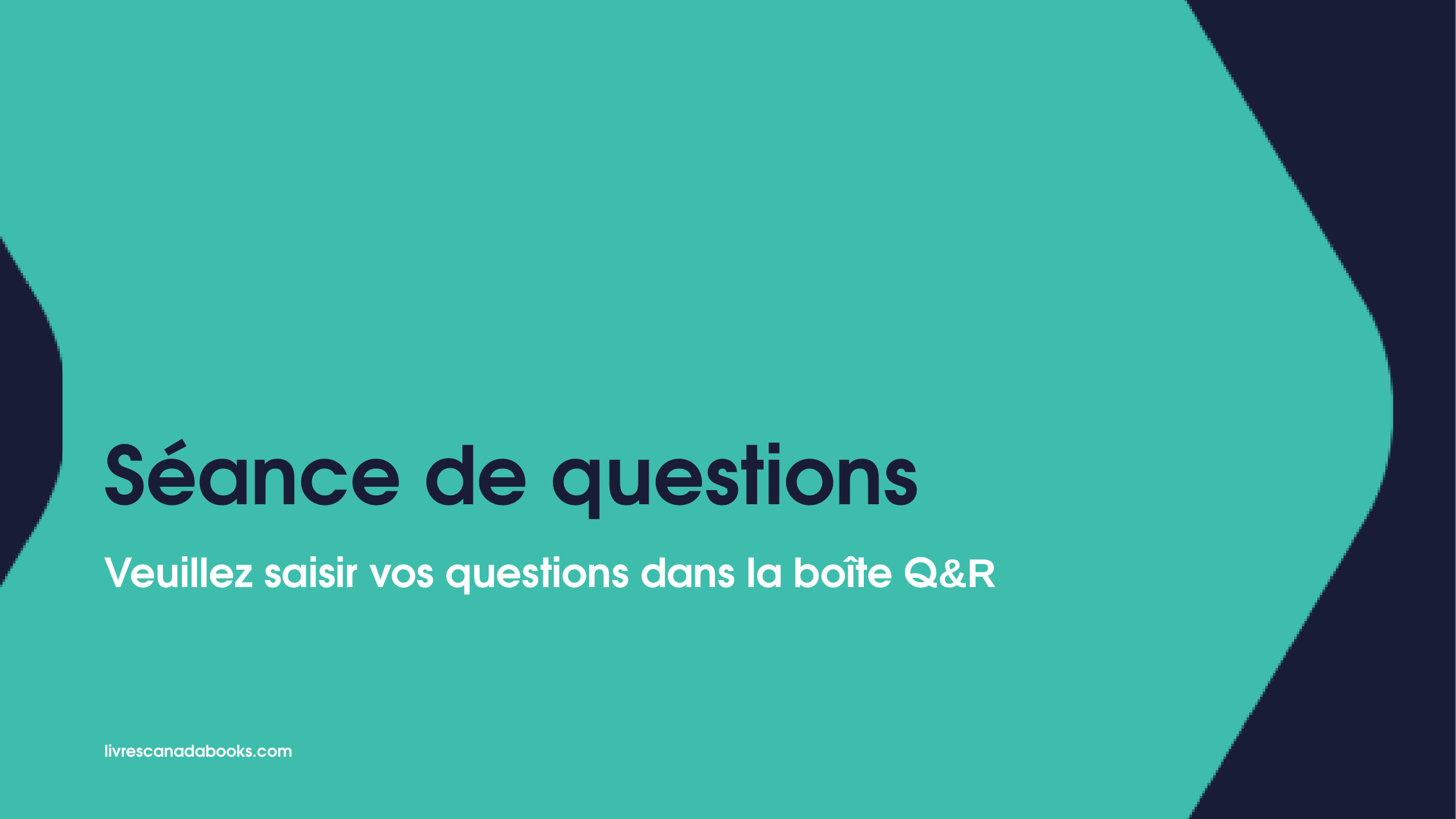

# Séance de questions
Veuillez saisir vos questions dans la boîte Q&R
livrescanadabooks.com